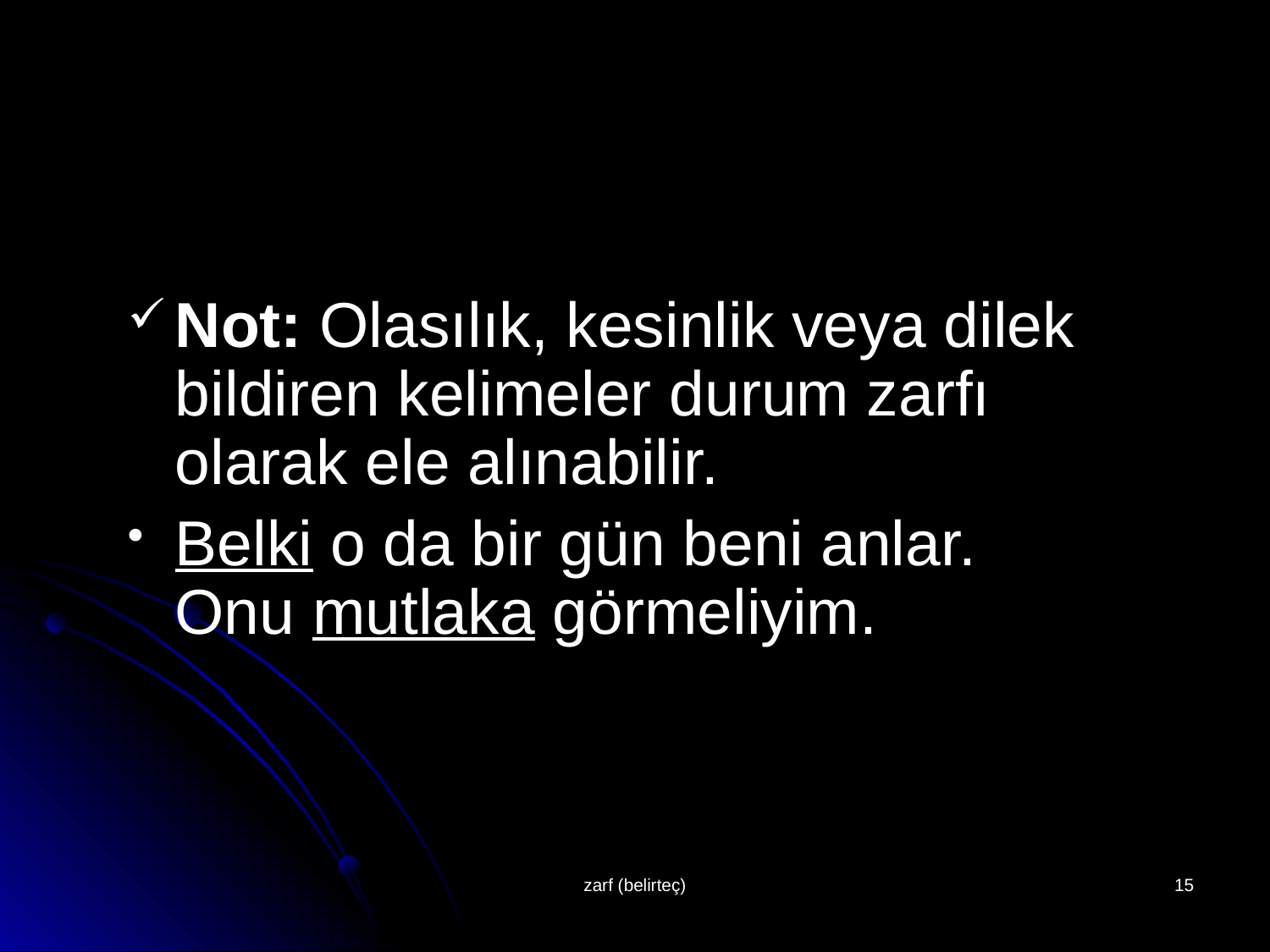

#
Not: Olasılık, kesinlik veya dilek bildiren kelimeler durum zarfı olarak ele alınabilir.
Belki o da bir gün beni anlar.
Onu mutlaka görmeliyim.
zarf (belirteç)
15